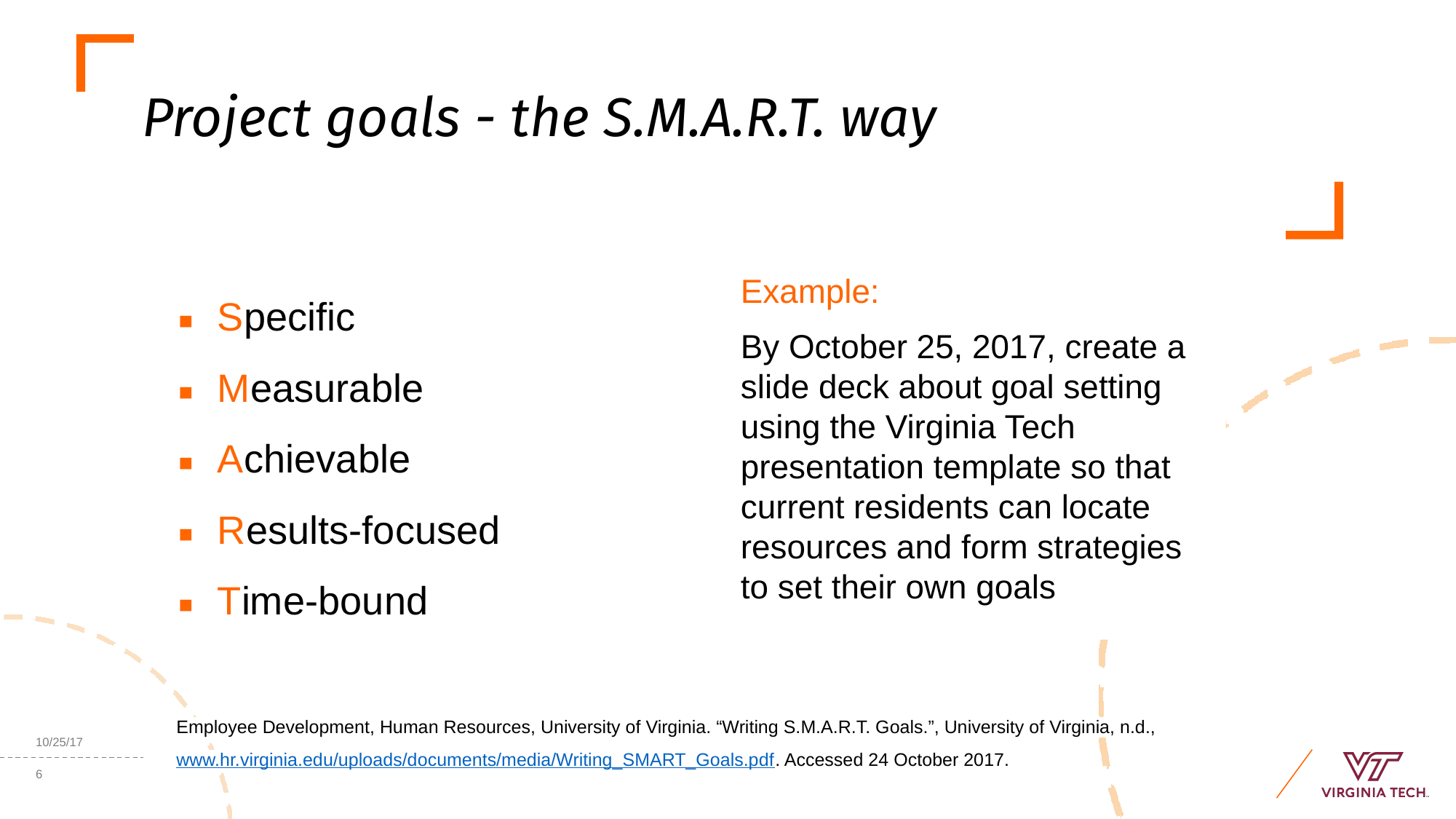

Project goals - the S.M.A.R.T. way
Specific
Measurable
Achievable
Results-focused
Time-bound

Employee Development, Human Resources, University of Virginia. “Writing S.M.A.R.T. Goals.”, University of Virginia, n.d., www.hr.virginia.edu/uploads/documents/media/Writing_SMART_Goals.pdf. Accessed 24 October 2017.
Example:
By October 25, 2017, create a slide deck about goal setting using the Virginia Tech presentation template so that current residents can locate resources and form strategies to set their own goals
10/25/17
6